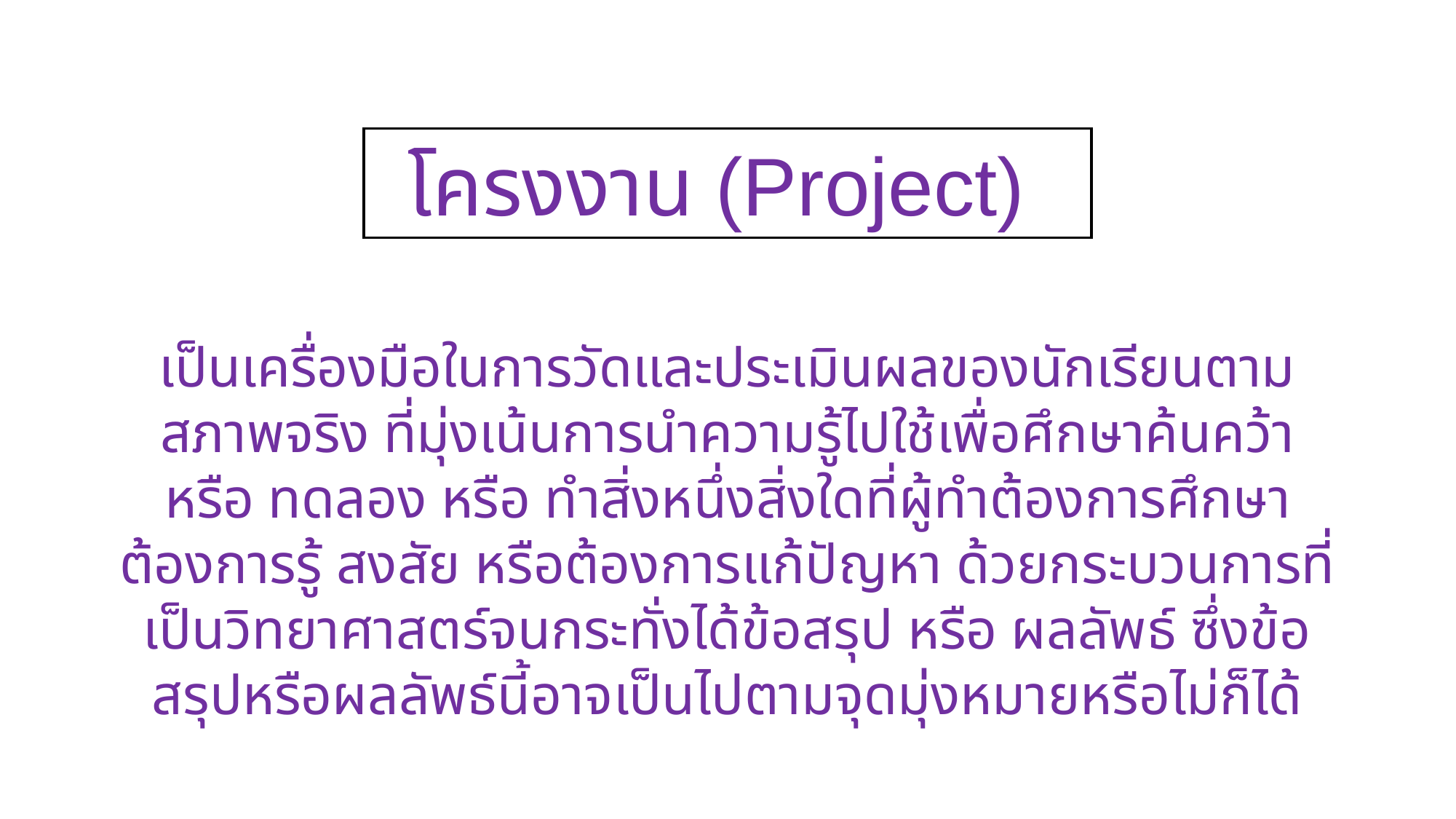

โครงงาน (Project)
เป็นเครื่องมือในการวัดและประเมินผลของนักเรียนตามสภาพจริง ที่มุ่งเน้นการนำความรู้ไปใช้เพื่อศึกษาค้นคว้า หรือ ทดลอง หรือ ทำสิ่งหนึ่งสิ่งใดที่ผู้ทำต้องการศึกษา ต้องการรู้ สงสัย หรือต้องการแก้ปัญหา ด้วยกระบวนการที่เป็นวิทยาศาสตร์จนกระทั่งได้ข้อสรุป หรือ ผลลัพธ์ ซึ่งข้อสรุปหรือผลลัพธ์นี้อาจเป็นไปตามจุดมุ่งหมายหรือไม่ก็ได้